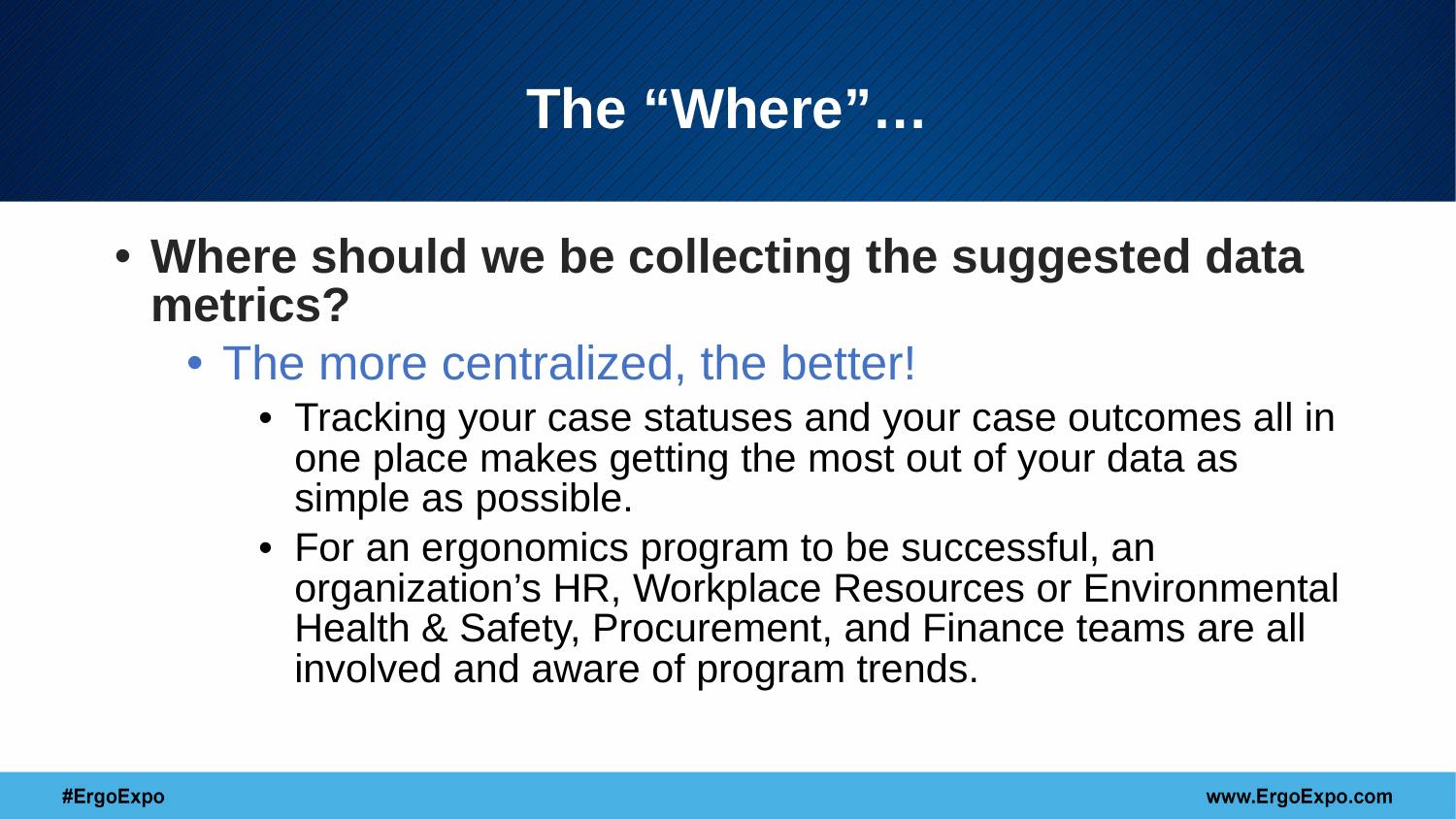

The “Where”…
Where should we be collecting the suggested data metrics?
The more centralized, the better!
Tracking your case statuses and your case outcomes all in one place makes getting the most out of your data as simple as possible.
For an ergonomics program to be successful, an organization’s HR, Workplace Resources or Environmental Health & Safety, Procurement, and Finance teams are all involved and aware of program trends.